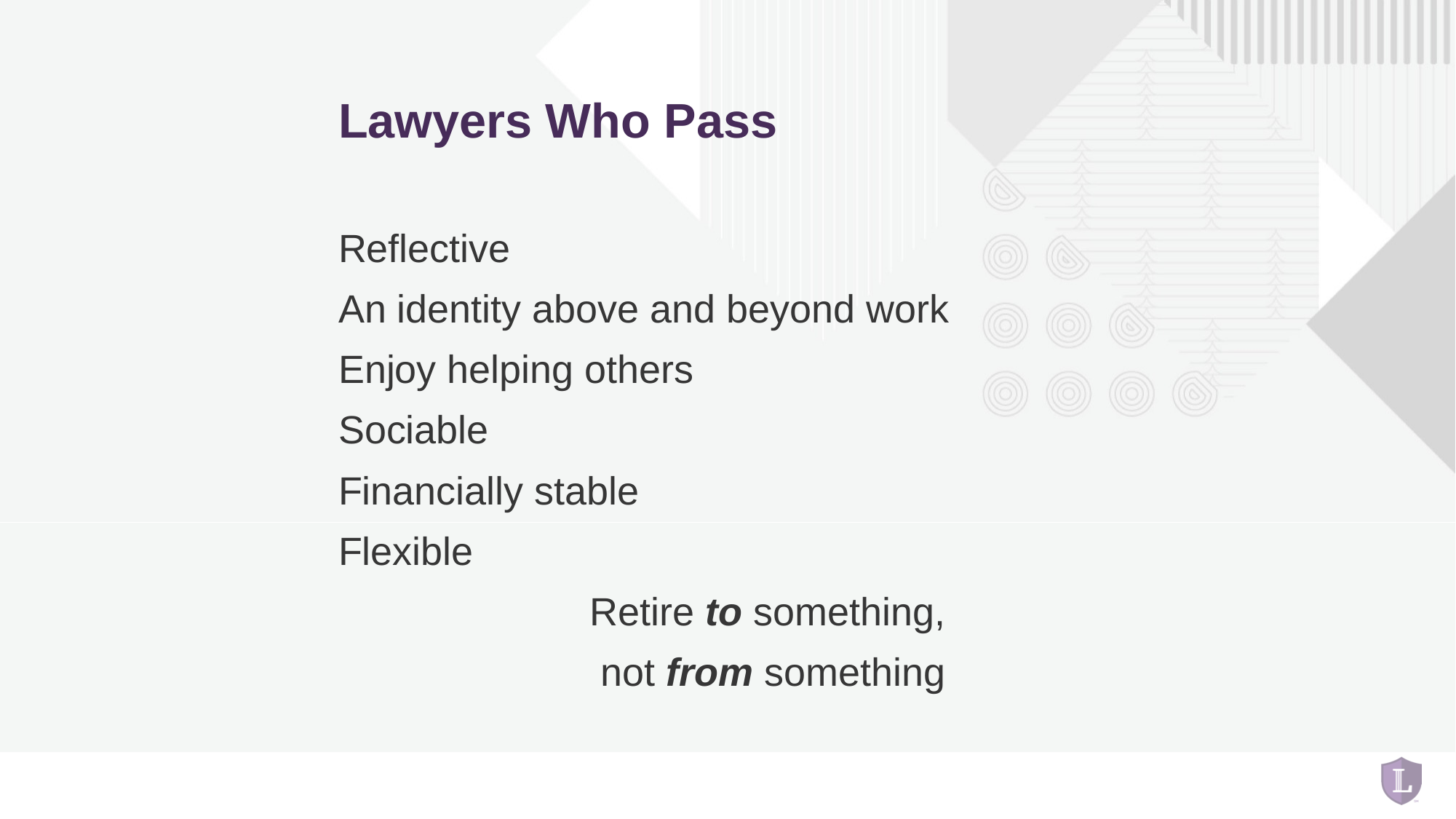

# Lawyers Who Pass
Reflective
An identity above and beyond work
Enjoy helping others
Sociable
Financially stable
Flexible
Retire to something,
not from something